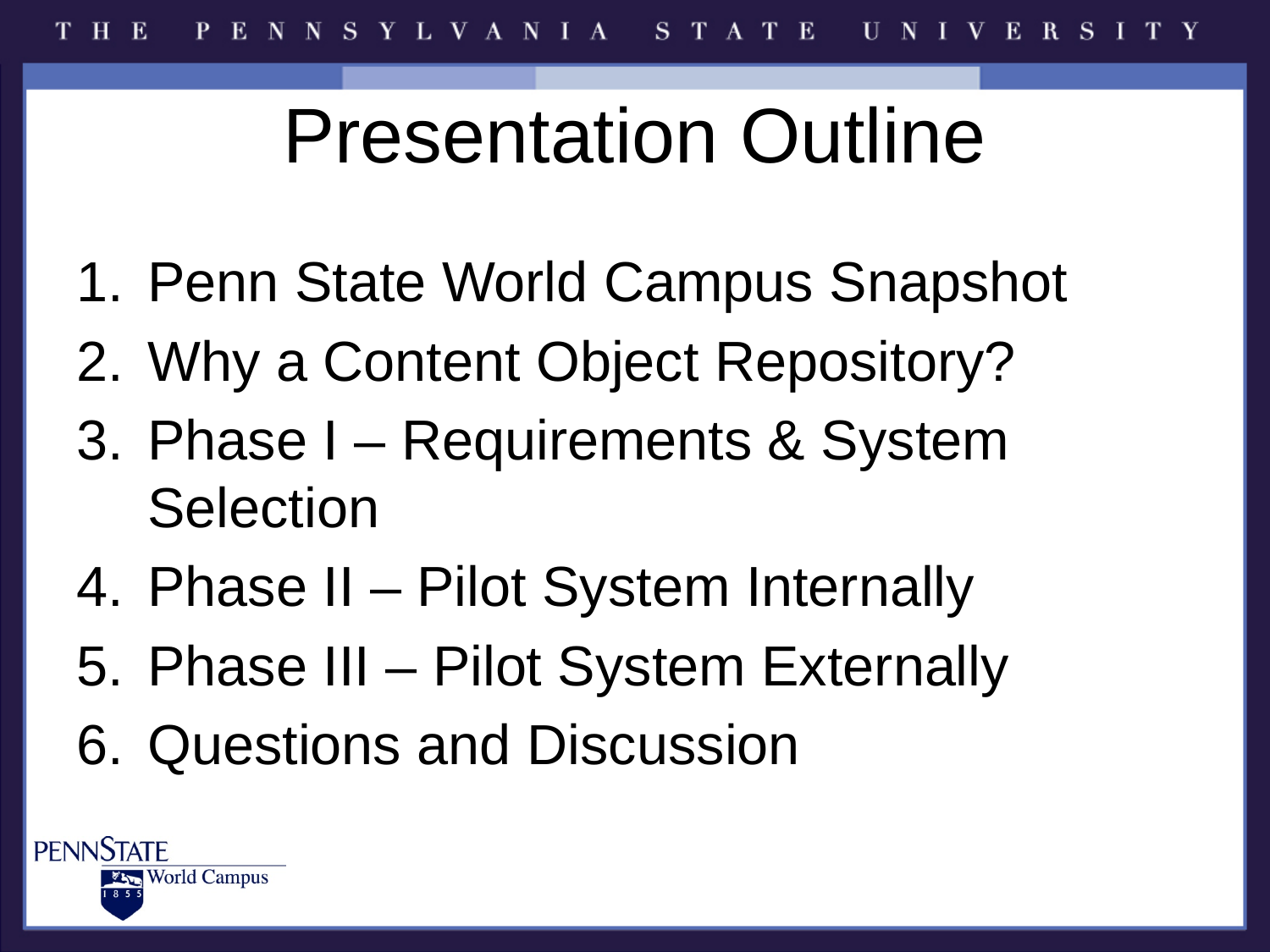

# Presentation Outline
Penn State World Campus Snapshot
Why a Content Object Repository?
Phase I – Requirements & System Selection
Phase II – Pilot System Internally
Phase III – Pilot System Externally
Questions and Discussion